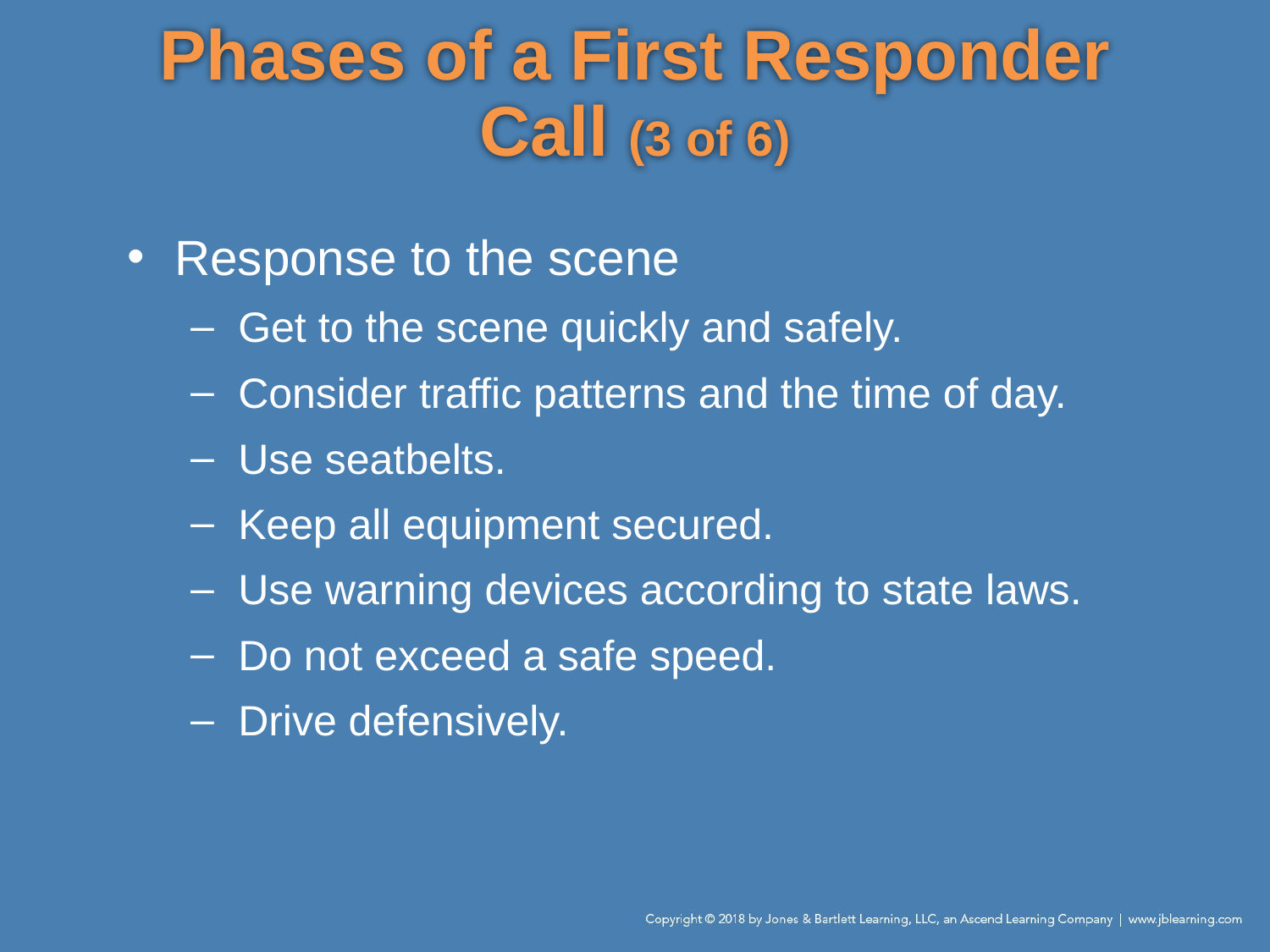

# Phases of a First Responder Call (3 of 6)
Response to the scene
Get to the scene quickly and safely.
Consider traffic patterns and the time of day.
Use seatbelts.
Keep all equipment secured.
Use warning devices according to state laws.
Do not exceed a safe speed.
Drive defensively.